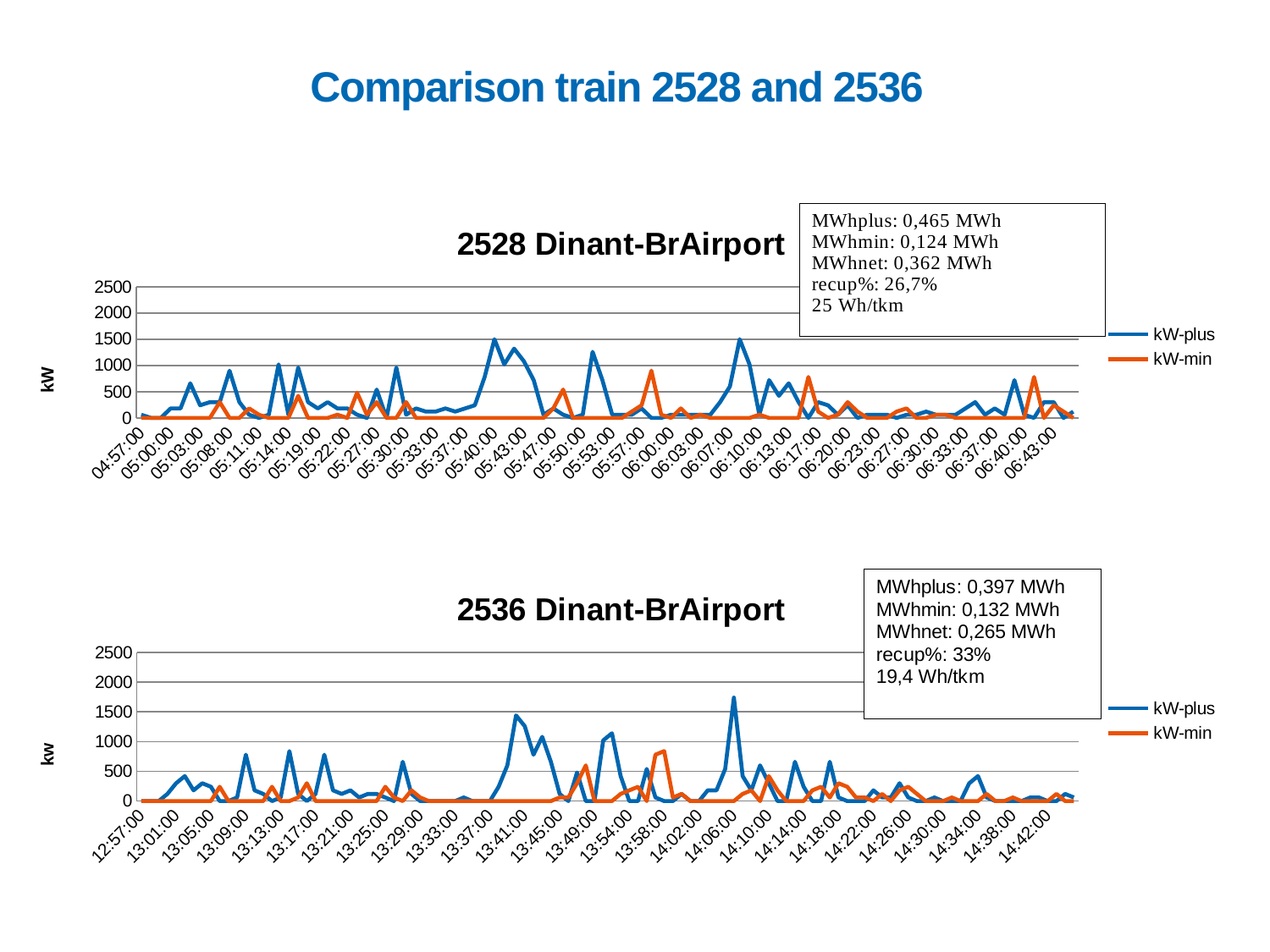

Comparison train 2528 and 2536

### Chart: 2528 Dinant-BrAirport

| Category | kW-plus | kW-min |
|---|---|---|
| 04:57:00 | 60.0 | 0.0 |
| 04:58:00 | 0.0 | 0.0 |
| 04:59:00 | 0.0 | 0.0 |
| 05:00:00 | 180.0 | 0.0 |
| 05:01:00 | 180.0 | 0.0 |
| 05:02:00 | 660.0 | 0.0 |
| 05:03:00 | 240.0 | 0.0 |
| 05:04:00 | 300.0 | 0.0 |
| 05:07:00 | 300.0 | 300.0 |
| 05:08:00 | 900.0 | 0.0 |
| 05:09:00 | 300.0 | 0.0 |
| 05:10:00 | 60.0 | 180.0 |
| 05:11:00 | 0.0 | 60.0 |
| 05:12:00 | 60.0 | 0.0 |
| 05:13:00 | 1020.0 | 0.0 |
| 05:14:00 | 60.0 | 0.0 |
| 05:17:00 | 960.0 | 420.0 |
| 05:18:00 | 300.0 | 0.0 |
| 05:19:00 | 180.0 | 0.0 |
| 05:20:00 | 300.0 | 0.0 |
| 05:21:00 | 180.0 | 60.0 |
| 05:22:00 | 180.0 | 0.0 |
| 05:23:00 | 60.0 | 480.0 |
| 05:24:00 | 0.0 | 60.0 |
| 05:27:00 | 540.0 | 300.0 |
| 05:28:00 | 0.0 | 0.0 |
| 05:29:00 | 960.0 | 0.0 |
| 05:30:00 | 60.0 | 300.0 |
| 05:31:00 | 180.0 | 0.0 |
| 05:32:00 | 120.0 | 0.0 |
| 05:33:00 | 120.0 | 0.0 |
| 05:34:00 | 180.0 | 0.0 |
| 05:35:00 | 120.0 | 0.0 |
| 05:37:00 | 180.0 | 0.0 |
| 05:38:00 | 240.0 | 0.0 |
| 05:39:00 | 780.0 | 0.0 |
| 05:40:00 | 1500.0 | 0.0 |
| 05:41:00 | 1020.0 | 0.0 |
| 05:42:00 | 1320.0 | 0.0 |
| 05:43:00 | 1080.0 | 0.0 |
| 05:44:00 | 720.0 | 0.0 |
| 05:45:00 | 60.0 | 0.0 |
| 05:47:00 | 180.0 | 180.0 |
| 05:48:00 | 60.0 | 540.0 |
| 05:49:00 | 0.0 | 0.0 |
| 05:50:00 | 60.0 | 0.0 |
| 05:51:00 | 1260.0 | 0.0 |
| 05:52:00 | 720.0 | 0.0 |
| 05:53:00 | 60.0 | 0.0 |
| 05:54:00 | 60.0 | 0.0 |
| 05:55:00 | 60.0 | 120.0 |
| 05:57:00 | 180.0 | 240.0 |
| 05:58:00 | 0.0 | 900.0 |
| 05:59:00 | 0.0 | 60.0 |
| 06:00:00 | 60.0 | 0.0 |
| 06:01:00 | 60.0 | 180.0 |
| 06:02:00 | 60.0 | 0.0 |
| 06:03:00 | 60.0 | 60.0 |
| 06:04:00 | 60.0 | 0.0 |
| 06:05:00 | 300.0 | 0.0 |
| 06:07:00 | 600.0 | 0.0 |
| 06:08:00 | 1500.0 | 0.0 |
| 06:09:00 | 1020.0 | 0.0 |
| 06:10:00 | 60.0 | 60.0 |
| 06:11:00 | 720.0 | 0.0 |
| 06:12:00 | 420.0 | 0.0 |
| 06:13:00 | 660.0 | 0.0 |
| 06:14:00 | 300.0 | 0.0 |
| 06:15:00 | 0.0 | 780.0 |
| 06:17:00 | 300.0 | 120.0 |
| 06:18:00 | 240.0 | 0.0 |
| 06:19:00 | 60.0 | 60.0 |
| 06:20:00 | 240.0 | 300.0 |
| 06:21:00 | 0.0 | 120.0 |
| 06:22:00 | 60.0 | 0.0 |
| 06:23:00 | 60.0 | 0.0 |
| 06:24:00 | 60.0 | 0.0 |
| 06:25:00 | 0.0 | 120.0 |
| 06:27:00 | 60.0 | 180.0 |
| 06:28:00 | 60.0 | 0.0 |
| 06:29:00 | 120.0 | 0.0 |
| 06:30:00 | 60.0 | 60.0 |
| 06:31:00 | 60.0 | 60.0 |
| 06:32:00 | 60.0 | 0.0 |
| 06:33:00 | 180.0 | 0.0 |
| 06:34:00 | 300.0 | 0.0 |
| 06:35:00 | 60.0 | 0.0 |
| 06:37:00 | 180.0 | 0.0 |
| 06:38:00 | 60.0 | 0.0 |
| 06:39:00 | 720.0 | 0.0 |
| 06:40:00 | 60.0 | 0.0 |
| 06:41:00 | 0.0 | 780.0 |
| 06:42:00 | 300.0 | 0.0 |
| 06:43:00 | 300.0 | 240.0 |
| 06:44:00 | 0.0 | 120.0 |
| 06:45:00 | 120.0 | 0.0 |

### Chart: 2536 Dinant-BrAirport

| Category | kW-plus | kW-min |
|---|---|---|
| 12:57:00 | 0.0 | 0.0 |
| 12:58:00 | 0.0 | 0.0 |
| 12:59:00 | 0.0 | 0.0 |
| 13:00:00 | 120.0 | 0.0 |
| 13:01:00 | 300.0 | 0.0 |
| 13:02:00 | 420.0 | 0.0 |
| 13:03:00 | 180.0 | 0.0 |
| 13:04:00 | 300.0 | 0.0 |
| 13:05:00 | 240.0 | 0.0 |
| 13:06:00 | 0.0 | 240.0 |
| 13:07:00 | 0.0 | 0.0 |
| 13:08:00 | 60.0 | 0.0 |
| 13:09:00 | 780.0 | 0.0 |
| 13:10:00 | 180.0 | 0.0 |
| 13:11:00 | 120.0 | 0.0 |
| 13:12:00 | 0.0 | 240.0 |
| 13:13:00 | 60.0 | 0.0 |
| 13:14:00 | 840.0 | 0.0 |
| 13:15:00 | 120.0 | 60.0 |
| 13:16:00 | 0.0 | 300.0 |
| 13:17:00 | 120.0 | 0.0 |
| 13:18:00 | 780.0 | 0.0 |
| 13:19:00 | 180.0 | 0.0 |
| 13:20:00 | 120.0 | 0.0 |
| 13:21:00 | 180.0 | 0.0 |
| 13:22:00 | 60.0 | 0.0 |
| 13:23:00 | 120.0 | 0.0 |
| 13:24:00 | 120.0 | 0.0 |
| 13:25:00 | 60.0 | 240.0 |
| 13:26:00 | 0.0 | 60.0 |
| 13:27:00 | 660.0 | 0.0 |
| 13:28:00 | 120.0 | 180.0 |
| 13:29:00 | 0.0 | 60.0 |
| 13:30:00 | 0.0 | 0.0 |
| 13:31:00 | 0.0 | 0.0 |
| 13:32:00 | 0.0 | 0.0 |
| 13:33:00 | 0.0 | 0.0 |
| 13:34:00 | 60.0 | 0.0 |
| 13:35:00 | 0.0 | 0.0 |
| 13:36:00 | 0.0 | 0.0 |
| 13:37:00 | 0.0 | 0.0 |
| 13:38:00 | 240.0 | 0.0 |
| 13:39:00 | 600.0 | 0.0 |
| 13:40:00 | 1440.0 | 0.0 |
| 13:41:00 | 1260.0 | 0.0 |
| 13:42:00 | 780.0 | 0.0 |
| 13:43:00 | 1080.0 | 0.0 |
| 13:44:00 | 660.0 | 0.0 |
| 13:45:00 | 120.0 | 60.0 |
| 13:46:00 | 0.0 | 60.0 |
| 13:47:00 | 480.0 | 300.0 |
| 13:48:00 | 0.0 | 600.0 |
| 13:49:00 | 0.0 | 0.0 |
| 13:51:00 | 1020.0 | 0.0 |
| 13:52:00 | 1140.0 | 0.0 |
| 13:53:00 | 420.0 | 120.0 |
| 13:54:00 | 0.0 | 180.0 |
| 13:55:00 | 0.0 | 240.0 |
| 13:56:00 | 540.0 | 0.0 |
| 13:57:00 | 60.0 | 780.0 |
| 13:58:00 | 0.0 | 840.0 |
| 13:59:00 | 0.0 | 60.0 |
| 14:00:00 | 120.0 | 120.0 |
| 14:01:00 | 0.0 | 0.0 |
| 14:02:00 | 0.0 | 0.0 |
| 14:03:00 | 180.0 | 0.0 |
| 14:04:00 | 180.0 | 0.0 |
| 14:05:00 | 540.0 | 0.0 |
| 14:06:00 | 1740.0 | 0.0 |
| 14:07:00 | 420.0 | 120.0 |
| 14:08:00 | 180.0 | 180.0 |
| 14:09:00 | 600.0 | 0.0 |
| 14:10:00 | 300.0 | 420.0 |
| 14:11:00 | 0.0 | 180.0 |
| 14:12:00 | 0.0 | 0.0 |
| 14:13:00 | 660.0 | 0.0 |
| 14:14:00 | 240.0 | 0.0 |
| 14:15:00 | 0.0 | 180.0 |
| 14:16:00 | 0.0 | 240.0 |
| 14:17:00 | 660.0 | 60.0 |
| 14:18:00 | 60.0 | 300.0 |
| 14:19:00 | 0.0 | 240.0 |
| 14:20:00 | 0.0 | 60.0 |
| 14:21:00 | 0.0 | 60.0 |
| 14:22:00 | 180.0 | 0.0 |
| 14:23:00 | 60.0 | 120.0 |
| 14:24:00 | 60.0 | 0.0 |
| 14:25:00 | 300.0 | 180.0 |
| 14:26:00 | 60.0 | 240.0 |
| 14:27:00 | 0.0 | 120.0 |
| 14:28:00 | 0.0 | 0.0 |
| 14:29:00 | 60.0 | 0.0 |
| 14:30:00 | 0.0 | 0.0 |
| 14:31:00 | 0.0 | 60.0 |
| 14:32:00 | 0.0 | 0.0 |
| 14:33:00 | 300.0 | 0.0 |
| 14:34:00 | 420.0 | 0.0 |
| 14:35:00 | 60.0 | 120.0 |
| 14:36:00 | 0.0 | 0.0 |
| 14:37:00 | 0.0 | 0.0 |
| 14:38:00 | 0.0 | 60.0 |
| 14:39:00 | 0.0 | 0.0 |
| 14:40:00 | 60.0 | 0.0 |
| 14:41:00 | 60.0 | 0.0 |
| 14:42:00 | 0.0 | 0.0 |
| 14:43:00 | 0.0 | 120.0 |
| 14:44:00 | 120.0 | 0.0 |
| 14:45:00 | 60.0 | 0.0 |